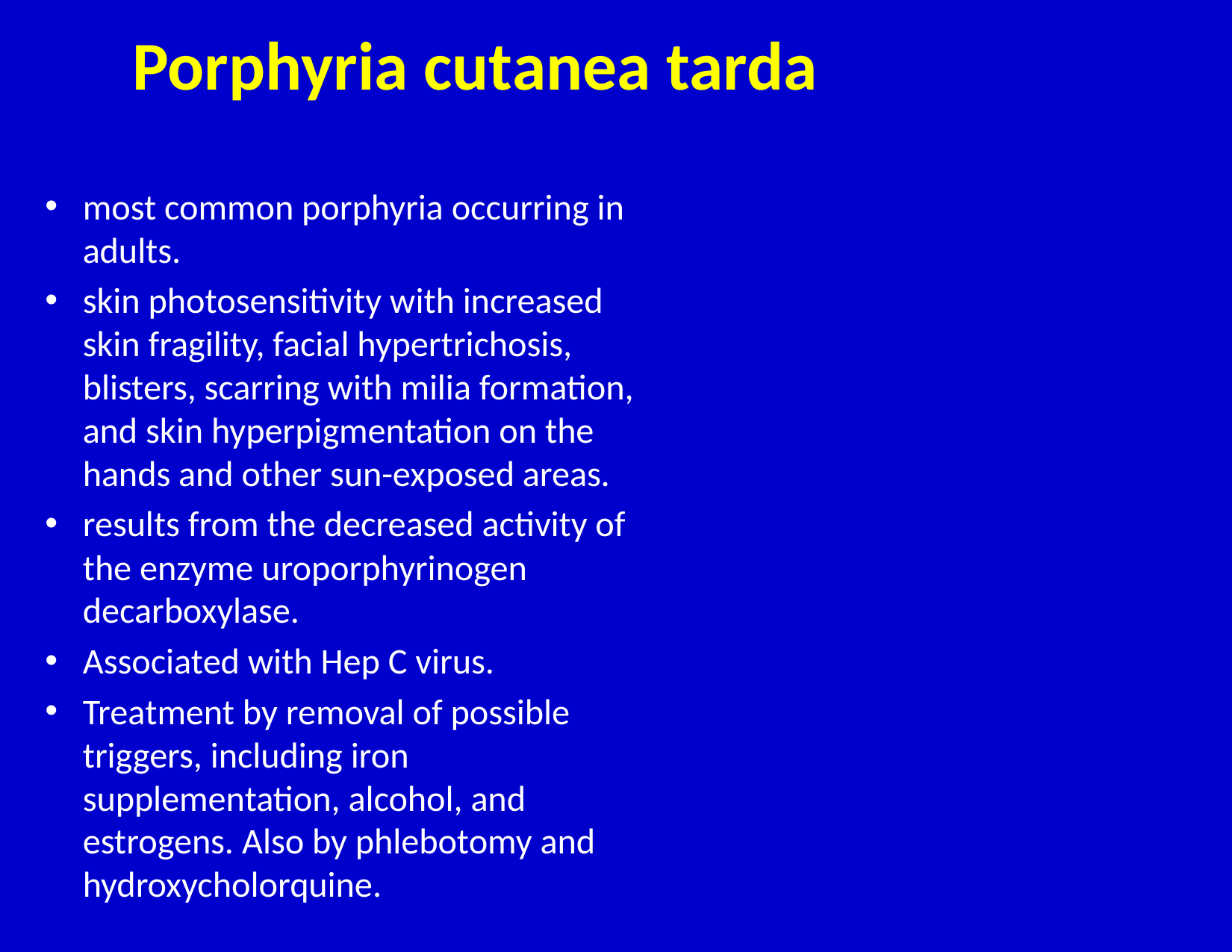

# Porphyria cutanea tarda
most common porphyria occurring in adults.
skin photosensitivity with increased skin fragility, facial hypertrichosis, blisters, scarring with milia formation, and skin hyperpigmentation on the hands and other sun-exposed areas.
results from the decreased activity of the enzyme uroporphyrinogen decarboxylase.
Associated with Hep C virus.
Treatment by removal of possible triggers, including iron supplementation, alcohol, and estrogens. Also by phlebotomy and hydroxycholorquine.